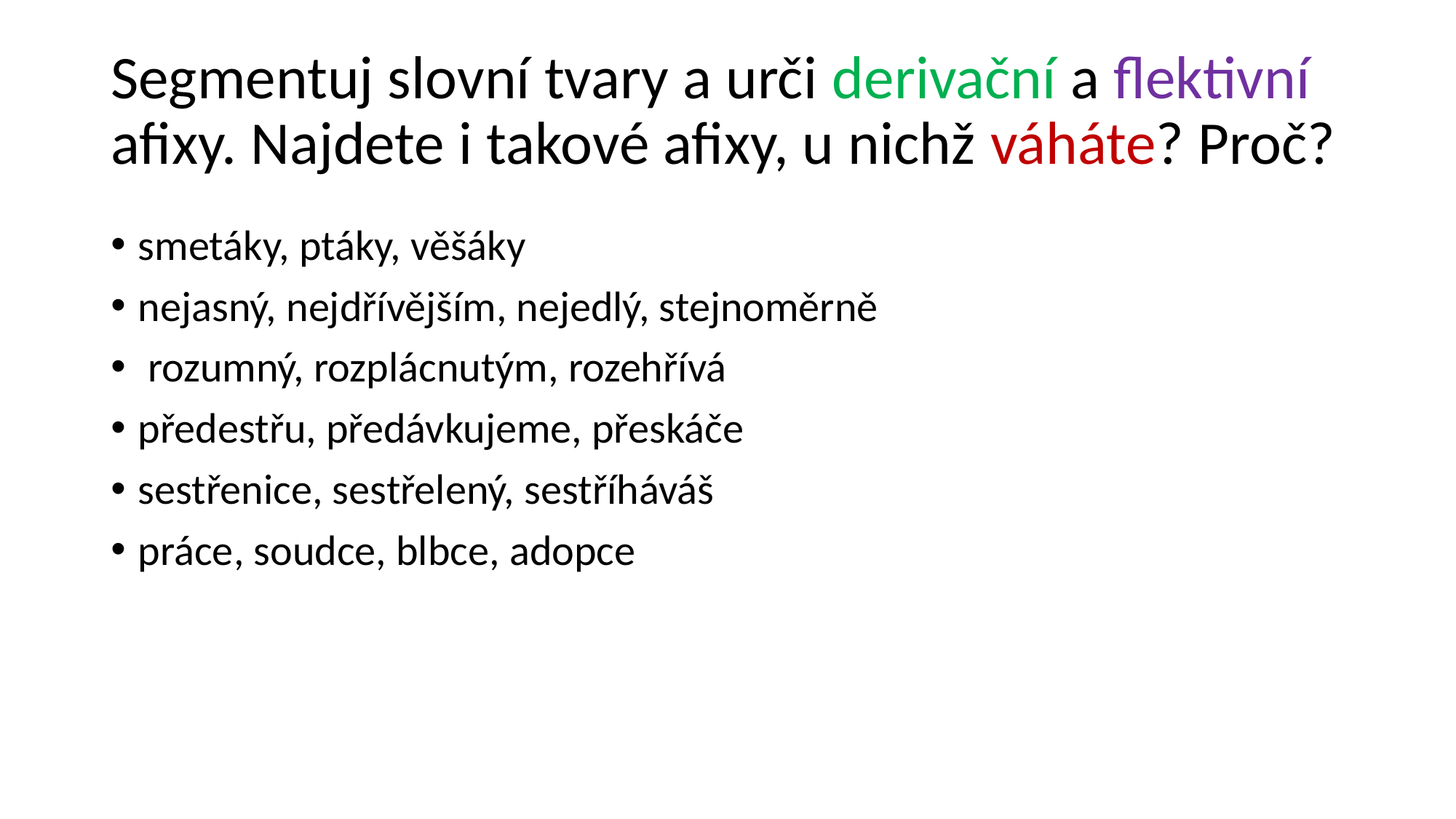

# Segmentuj slovní tvary a urči derivační a flektivní afixy. Najdete i takové afixy, u nichž váháte? Proč?
smetáky, ptáky, věšáky
nejasný, nejdřívějším, nejedlý, stejnoměrně
 rozumný, rozplácnutým, rozehřívá
předestřu, předávkujeme, přeskáče
sestřenice, sestřelený, sestříháváš
práce, soudce, blbce, adopce